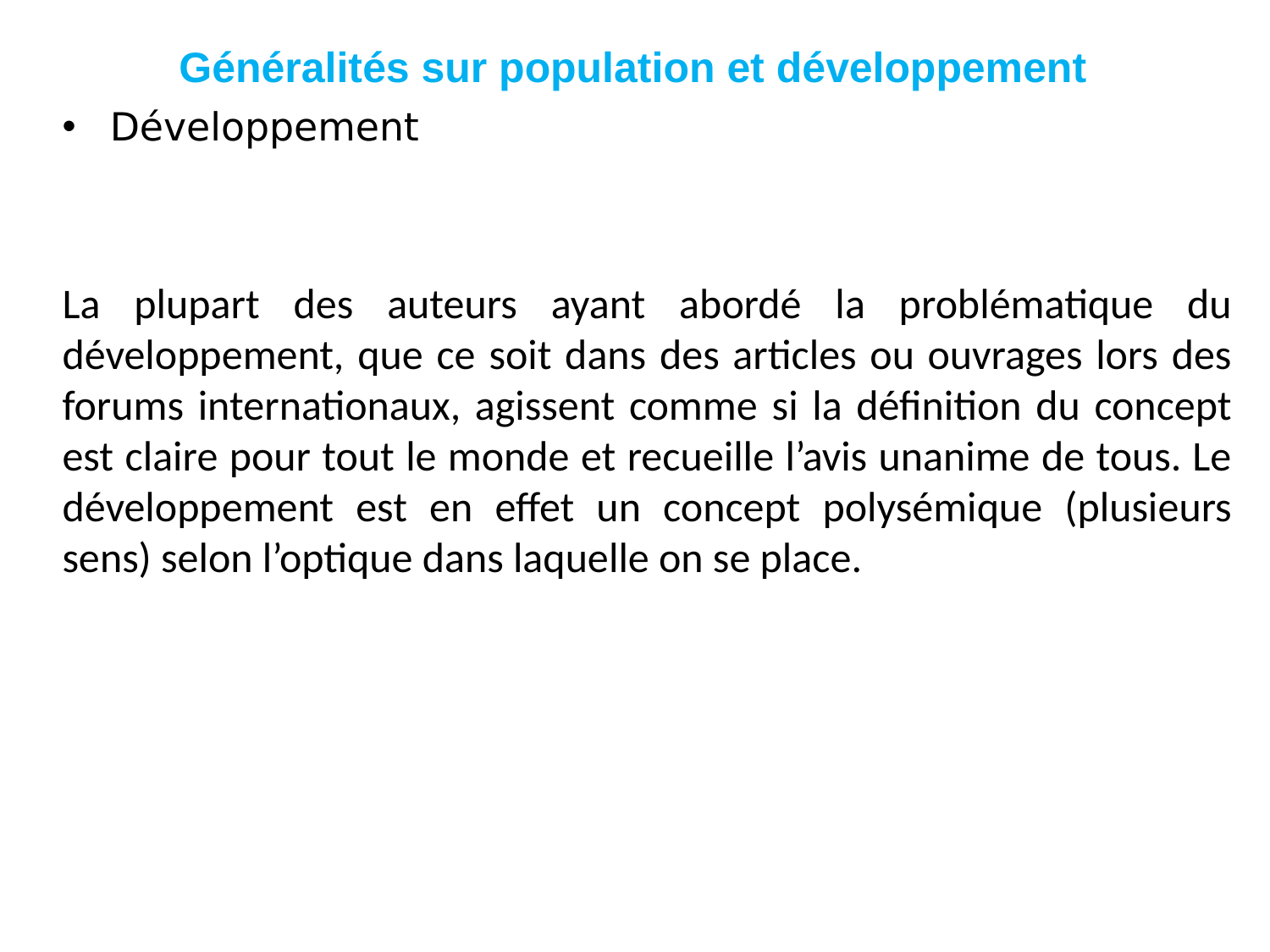

# Généralités sur population et développement
Développement

La plupart des auteurs ayant abordé la problématique du développement, que ce soit dans des articles ou ouvrages lors des forums internationaux, agissent comme si la définition du concept est claire pour tout le monde et recueille l’avis unanime de tous. Le développement est en effet un concept polysémique (plusieurs sens) selon l’optique dans laquelle on se place.